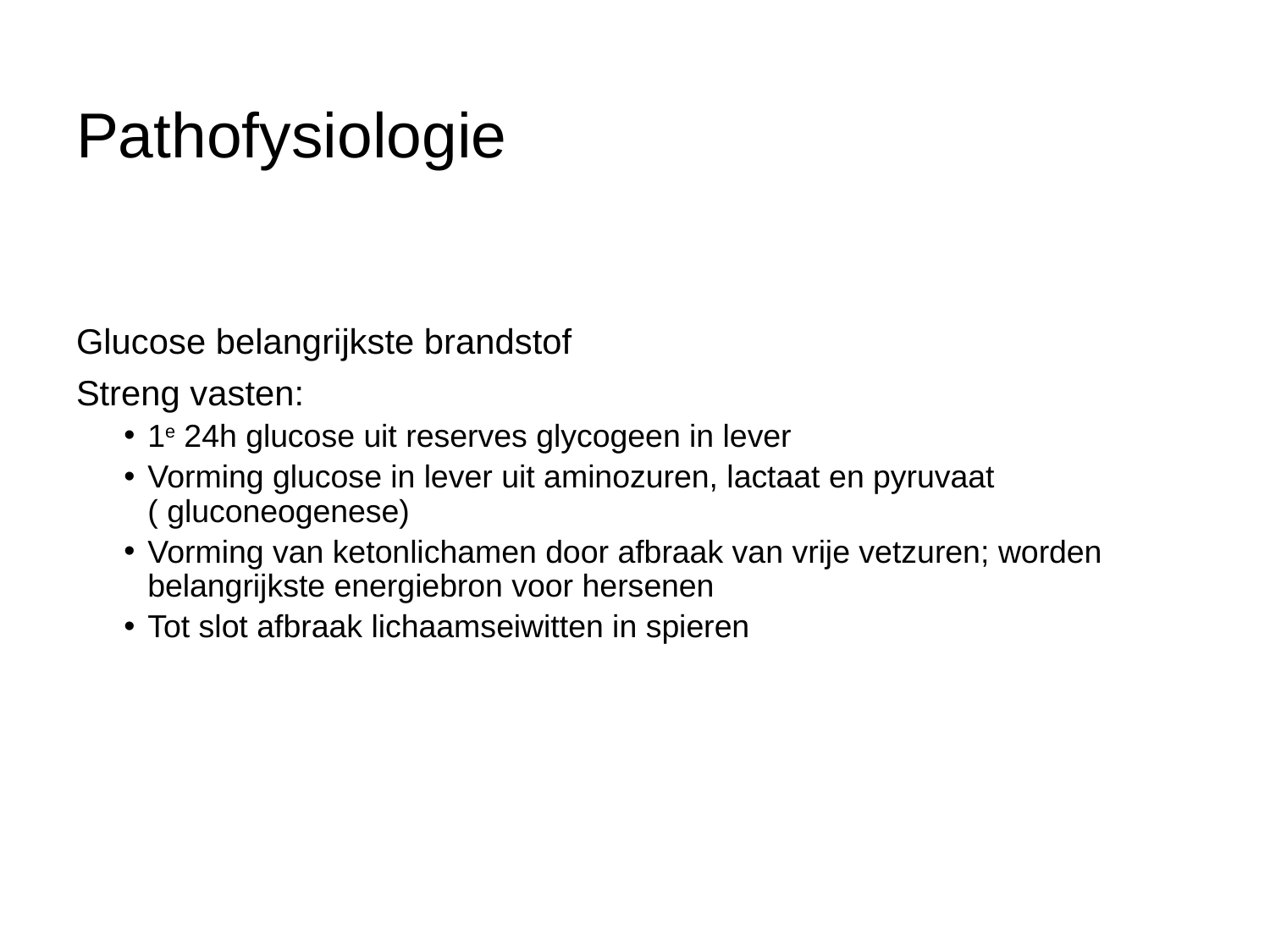

# Pathofysiologie
Glucose belangrijkste brandstof
Streng vasten:
1e 24h glucose uit reserves glycogeen in lever
Vorming glucose in lever uit aminozuren, lactaat en pyruvaat ( gluconeogenese)
Vorming van ketonlichamen door afbraak van vrije vetzuren; worden belangrijkste energiebron voor hersenen
Tot slot afbraak lichaamseiwitten in spieren